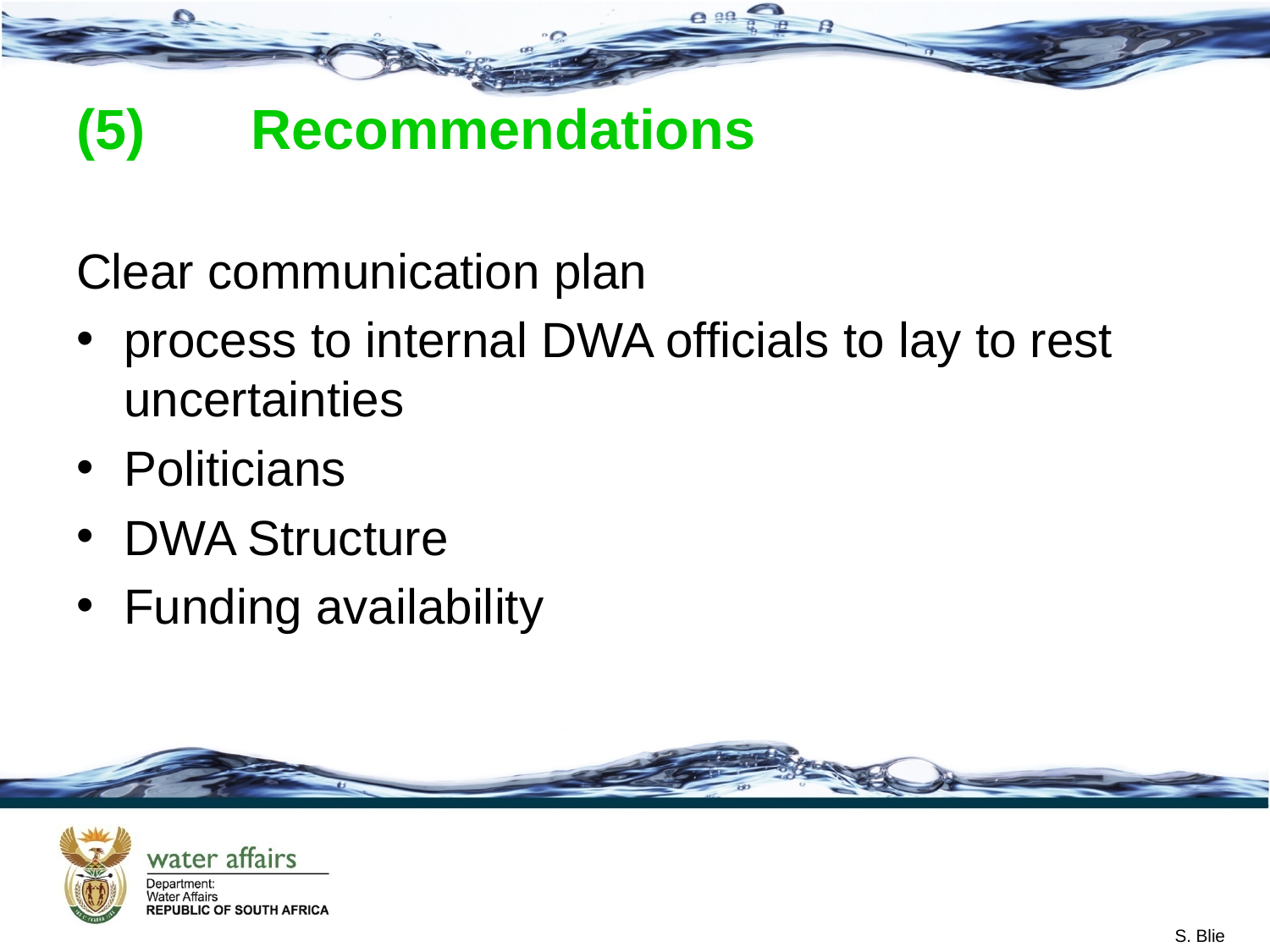

(5)	Recommendations

Clear communication plan
process to internal DWA officials to lay to rest uncertainties
Politicians
DWA Structure
Funding availability

S. Blie